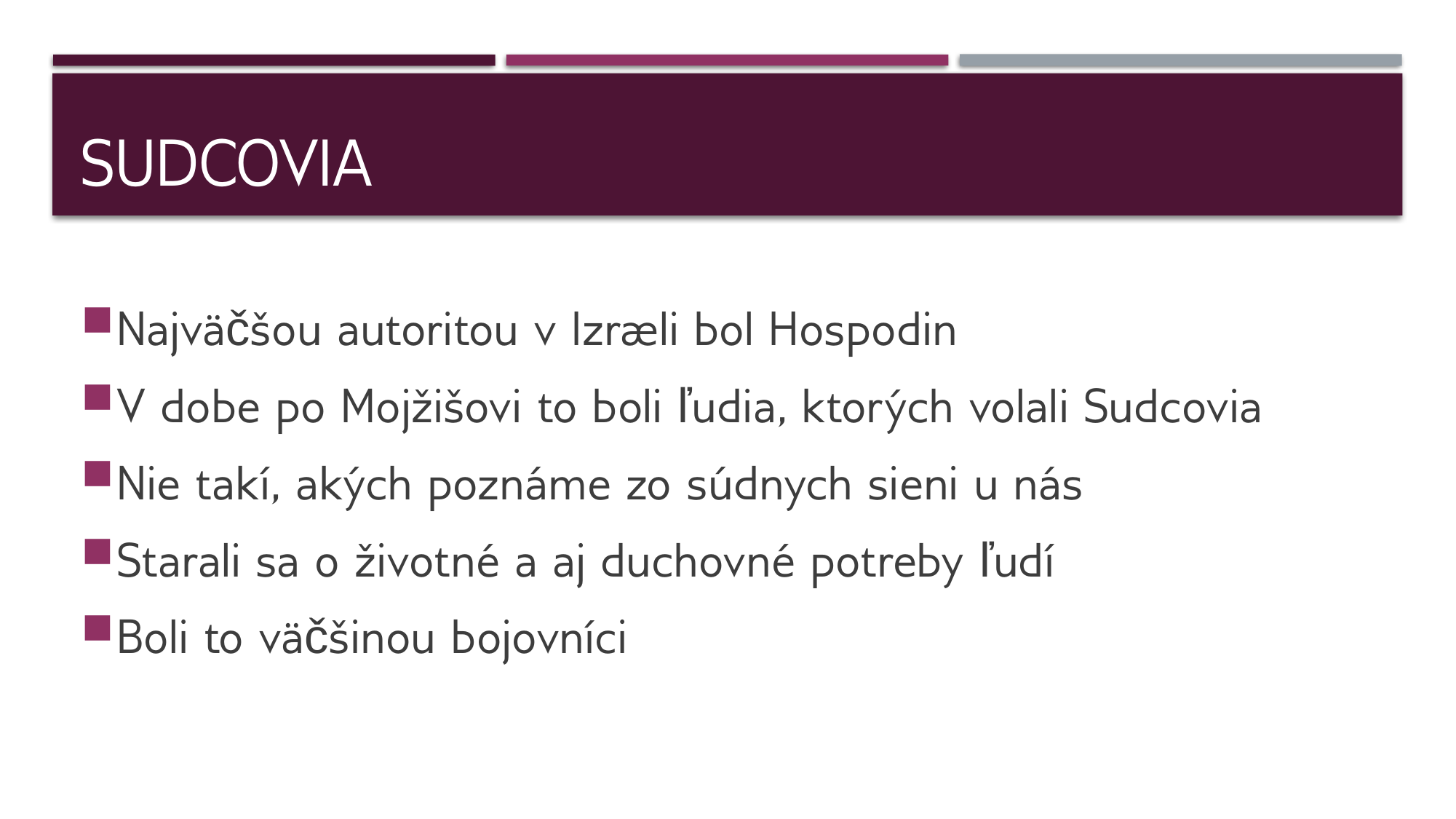

# Sudcovia
Najväčšou autoritou v Izraeli bol Hospodin
V dobe po Mojžišovi to boli ľudia, ktorých volali Sudcovia
Nie takí, akých poznáme zo súdnych sieni u nás
Starali sa o životné a aj duchovné potreby ľudí
Boli to väčšinou bojovníci